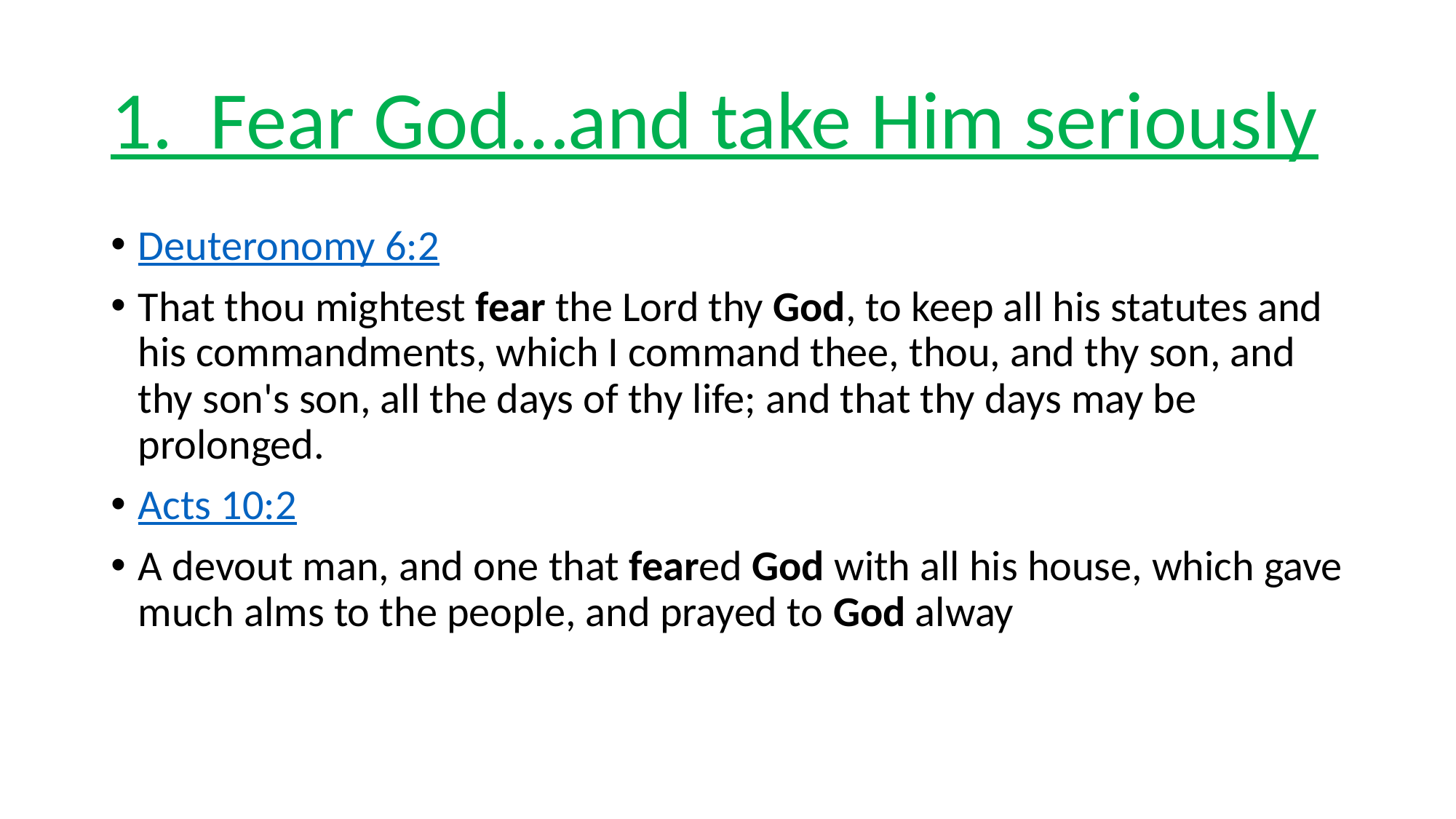

# 1.  Fear God…and take Him seriously
Deuteronomy 6:2
That thou mightest fear the Lord thy God, to keep all his statutes and his commandments, which I command thee, thou, and thy son, and thy son's son, all the days of thy life; and that thy days may be prolonged.
Acts 10:2
A devout man, and one that feared God with all his house, which gave much alms to the people, and prayed to God alway